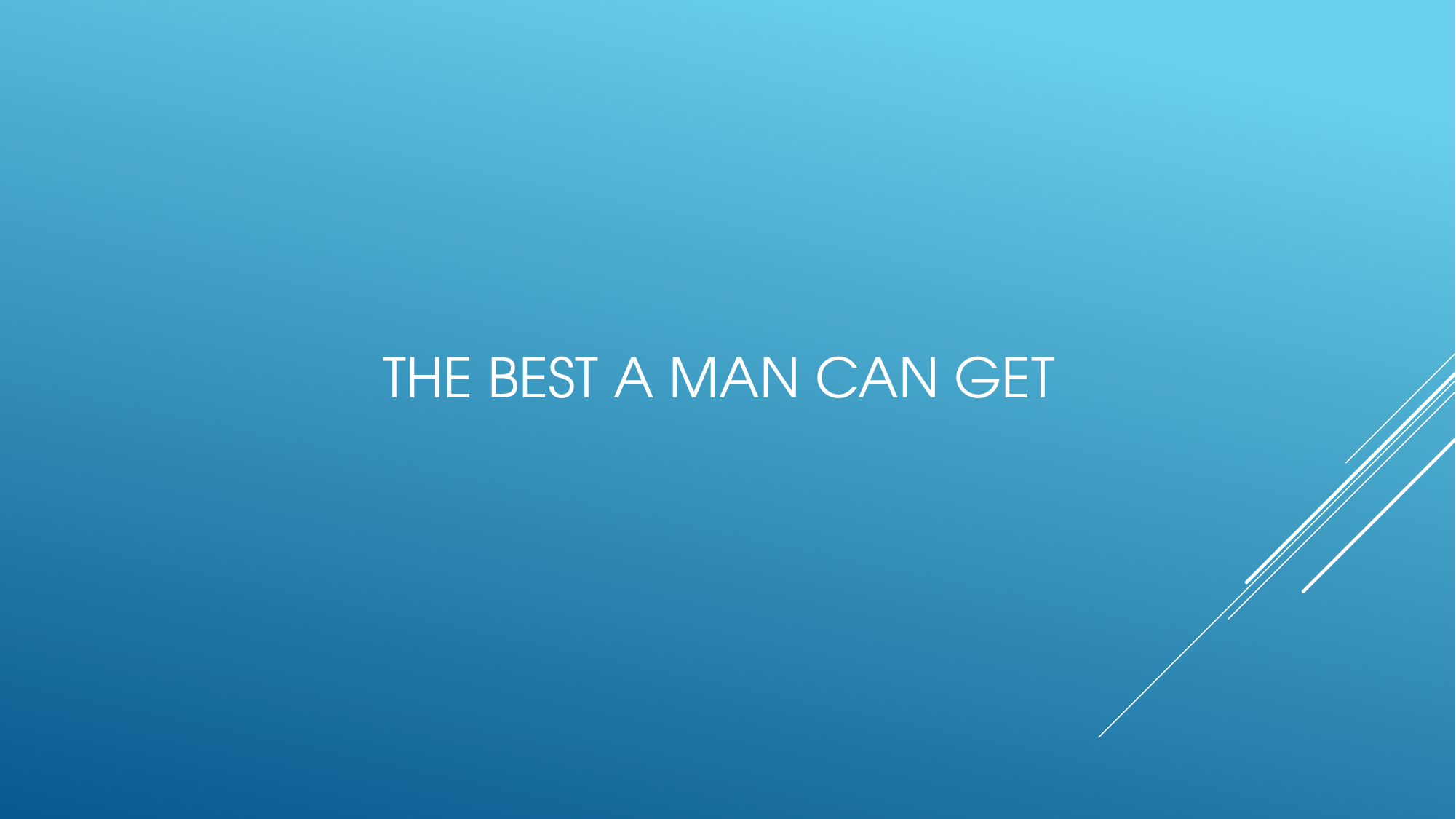

# The best a man can get